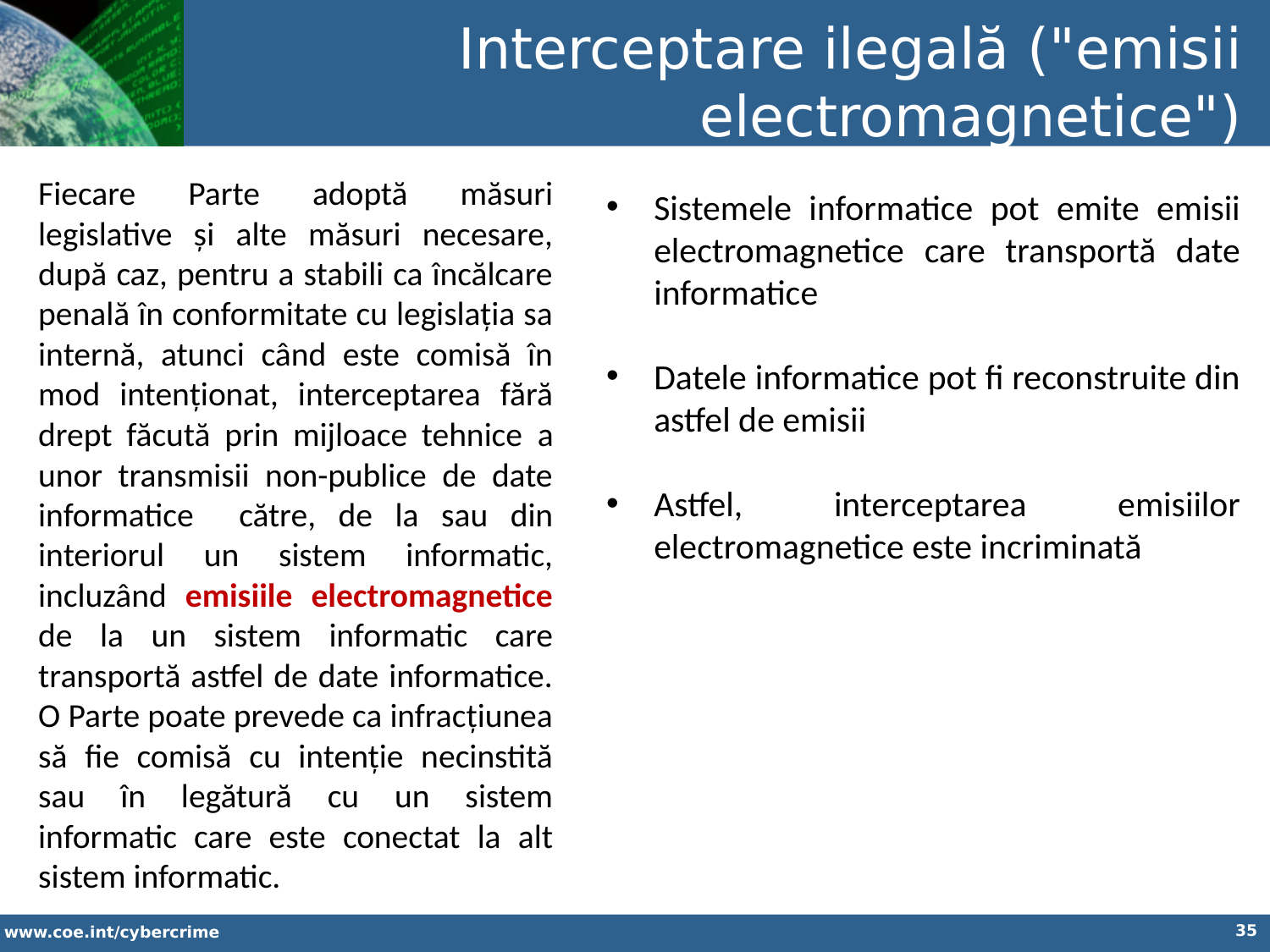

Interceptare ilegală ("emisii electromagnetice")
Fiecare Parte adoptă măsuri legislative și alte măsuri necesare, după caz, pentru a stabili ca încălcare penală în conformitate cu legislația sa internă, atunci când este comisă în mod intenționat, interceptarea fără drept făcută prin mijloace tehnice a unor transmisii non-publice de date informatice  către, de la sau din interiorul un sistem informatic, incluzând emisiile electromagnetice de la un sistem informatic care transportă astfel de date informatice. O Parte poate prevede ca infracțiunea să fie comisă cu intenție necinstită sau în legătură cu un sistem informatic care este conectat la alt sistem informatic.
Sistemele informatice pot emite emisii electromagnetice care transportă date informatice

Datele informatice pot fi reconstruite din astfel de emisii

Astfel, interceptarea emisiilor electromagnetice este incriminată